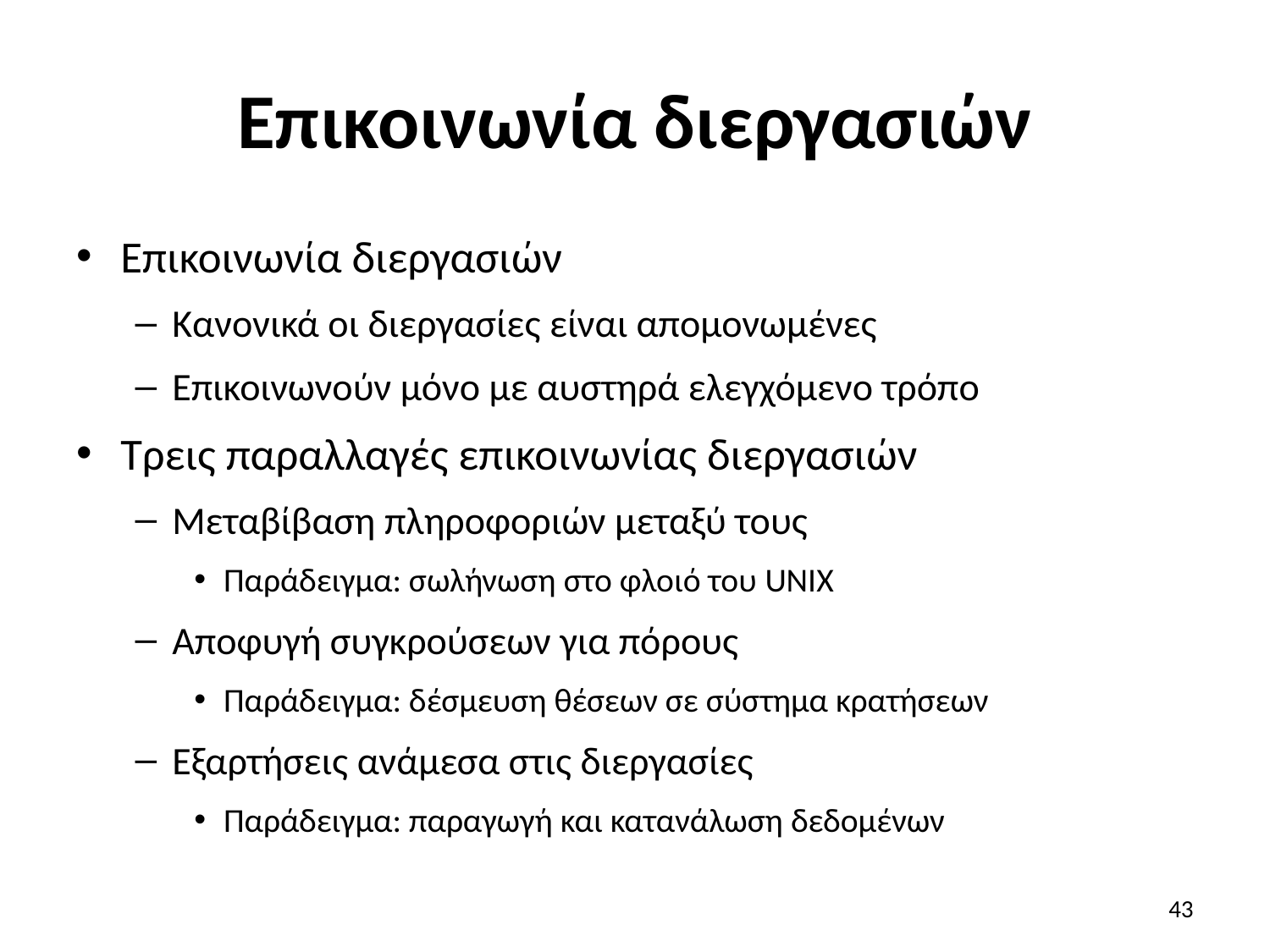

# Επικοινωνία διεργασιών
Επικοινωνία διεργασιών
Κανονικά οι διεργασίες είναι απομονωμένες
Επικοινωνούν μόνο με αυστηρά ελεγχόμενο τρόπο
Τρεις παραλλαγές επικοινωνίας διεργασιών
Μεταβίβαση πληροφοριών μεταξύ τους
Παράδειγμα: σωλήνωση στο φλοιό του UNIX
Αποφυγή συγκρούσεων για πόρους
Παράδειγμα: δέσμευση θέσεων σε σύστημα κρατήσεων
Εξαρτήσεις ανάμεσα στις διεργασίες
Παράδειγμα: παραγωγή και κατανάλωση δεδομένων
43